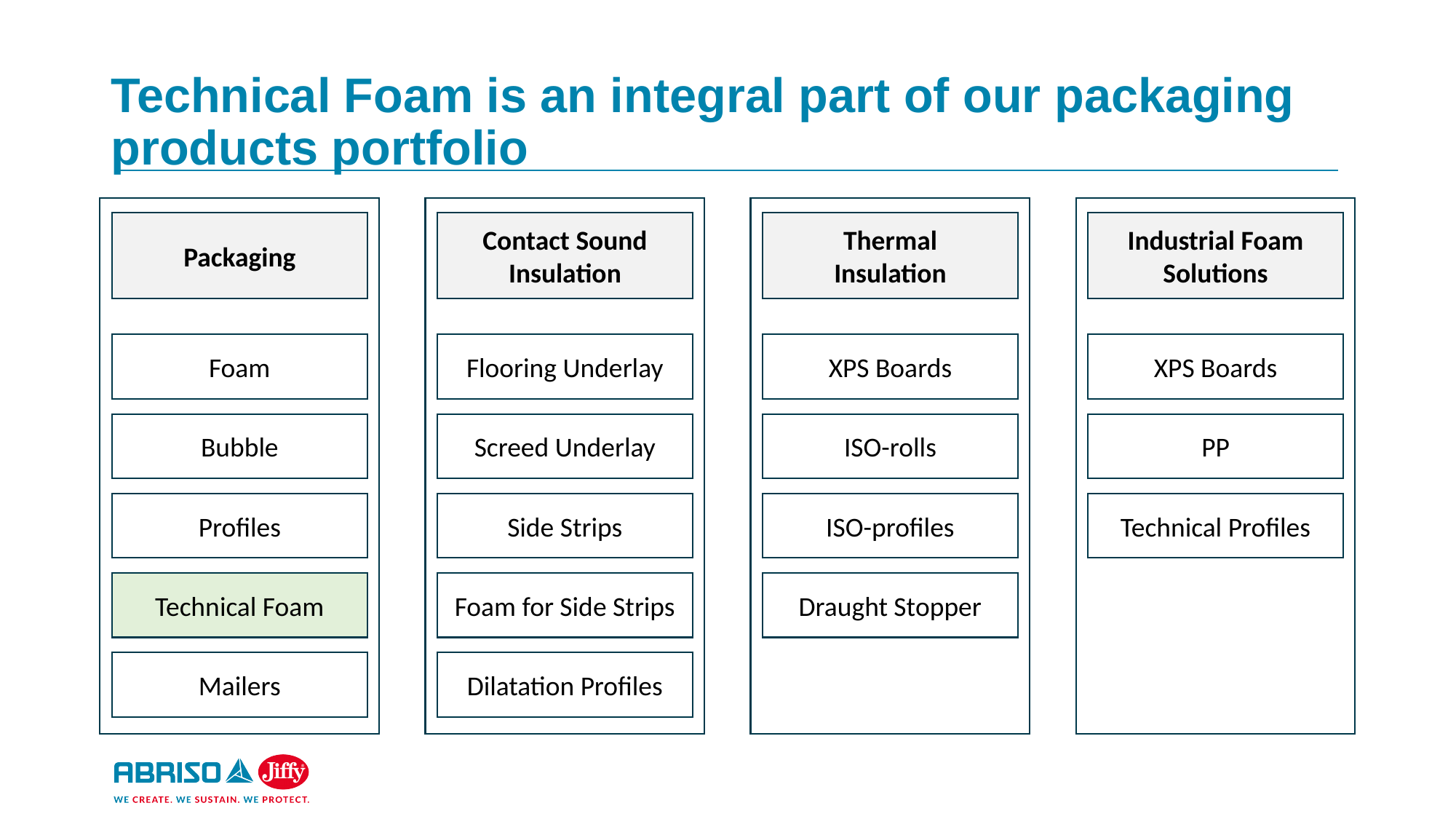

# Technical Foam is an integral part of our packaging products portfolio

Industrial Foam Solutions
Thermal
Insulation
Contact Sound Insulation
Packaging
Foam
Flooring Underlay
XPS Boards
XPS Boards
Bubble
Screed Underlay
ISO-rolls
PP
Profiles
Side Strips
ISO-profiles
Technical Profiles
Technical Foam
Foam for Side Strips
Draught Stopper
Mailers
Dilatation Profiles